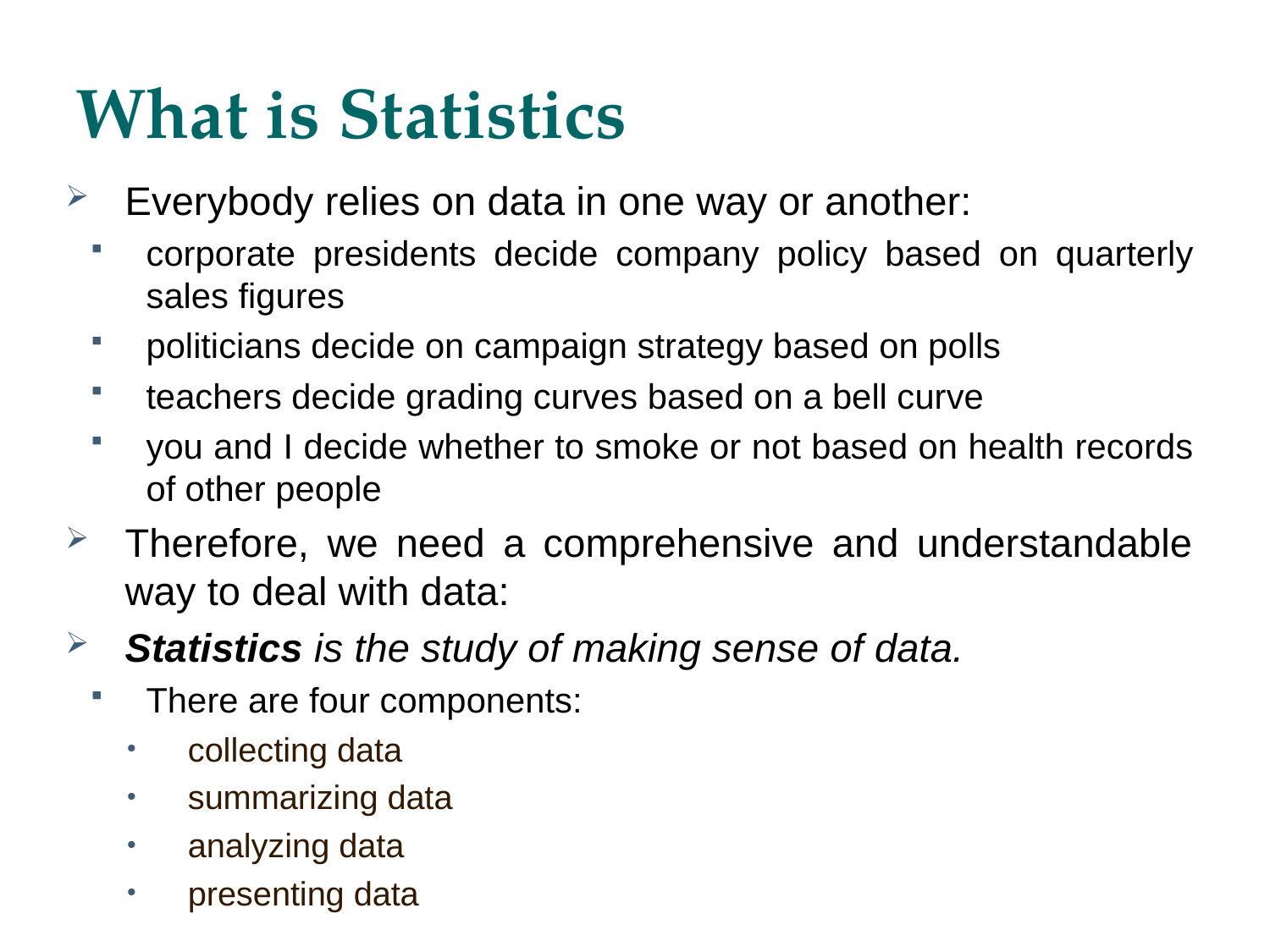

# What is Statistics
Everybody relies on data in one way or another:
corporate presidents decide company policy based on quarterly sales figures
politicians decide on campaign strategy based on polls
teachers decide grading curves based on a bell curve
you and I decide whether to smoke or not based on health records of other people
Therefore, we need a comprehensive and understandable way to deal with data:
Statistics is the study of making sense of data.
There are four components:
collecting data
summarizing data
analyzing data
presenting data